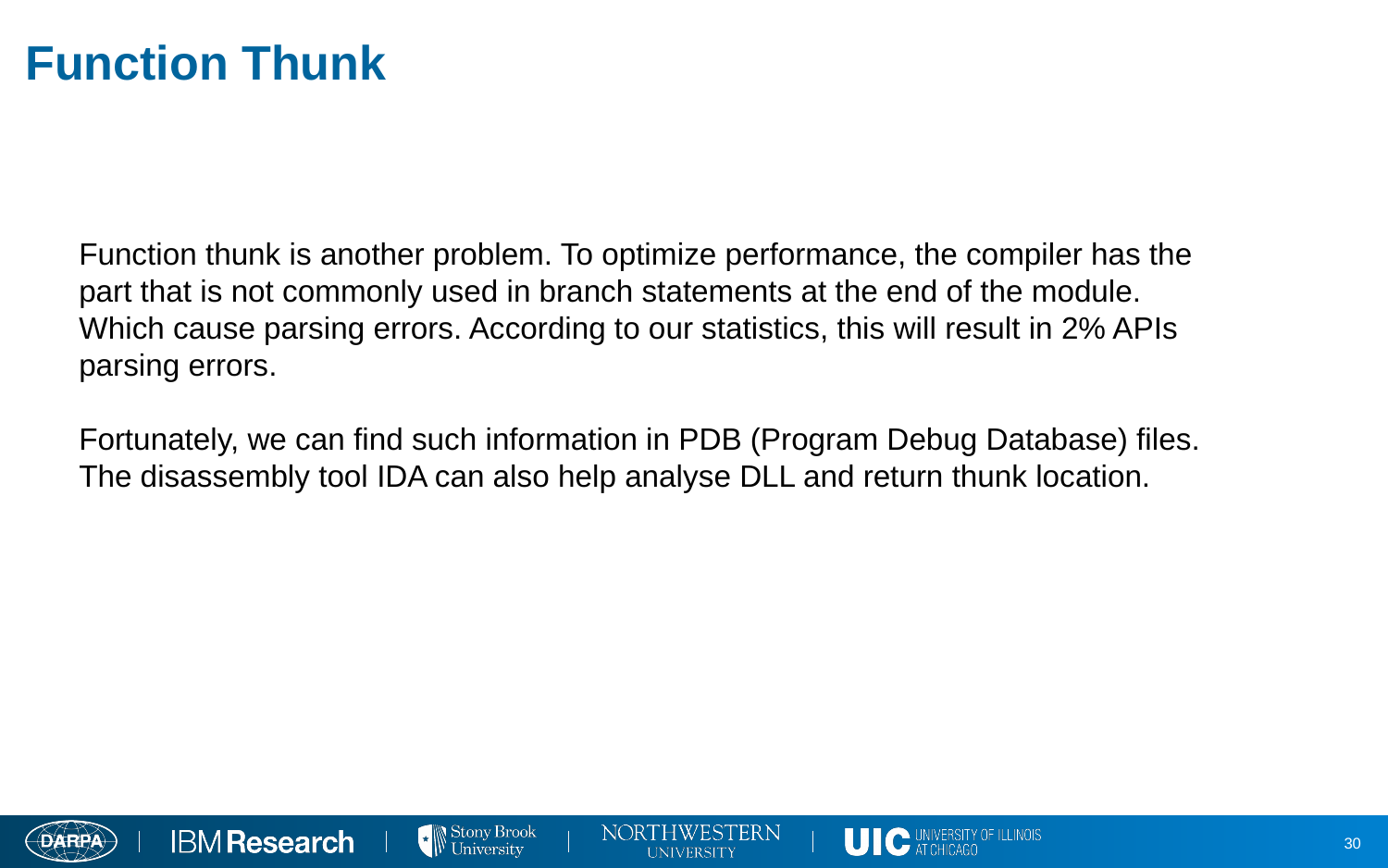

Function Thunk

Function thunk is another problem. To optimize performance, the compiler has the part that is not commonly used in branch statements at the end of the module. Which cause parsing errors. According to our statistics, this will result in 2% APIs parsing errors.

Fortunately, we can find such information in PDB (Program Debug Database) files.
The disassembly tool IDA can also help analyse DLL and return thunk location.